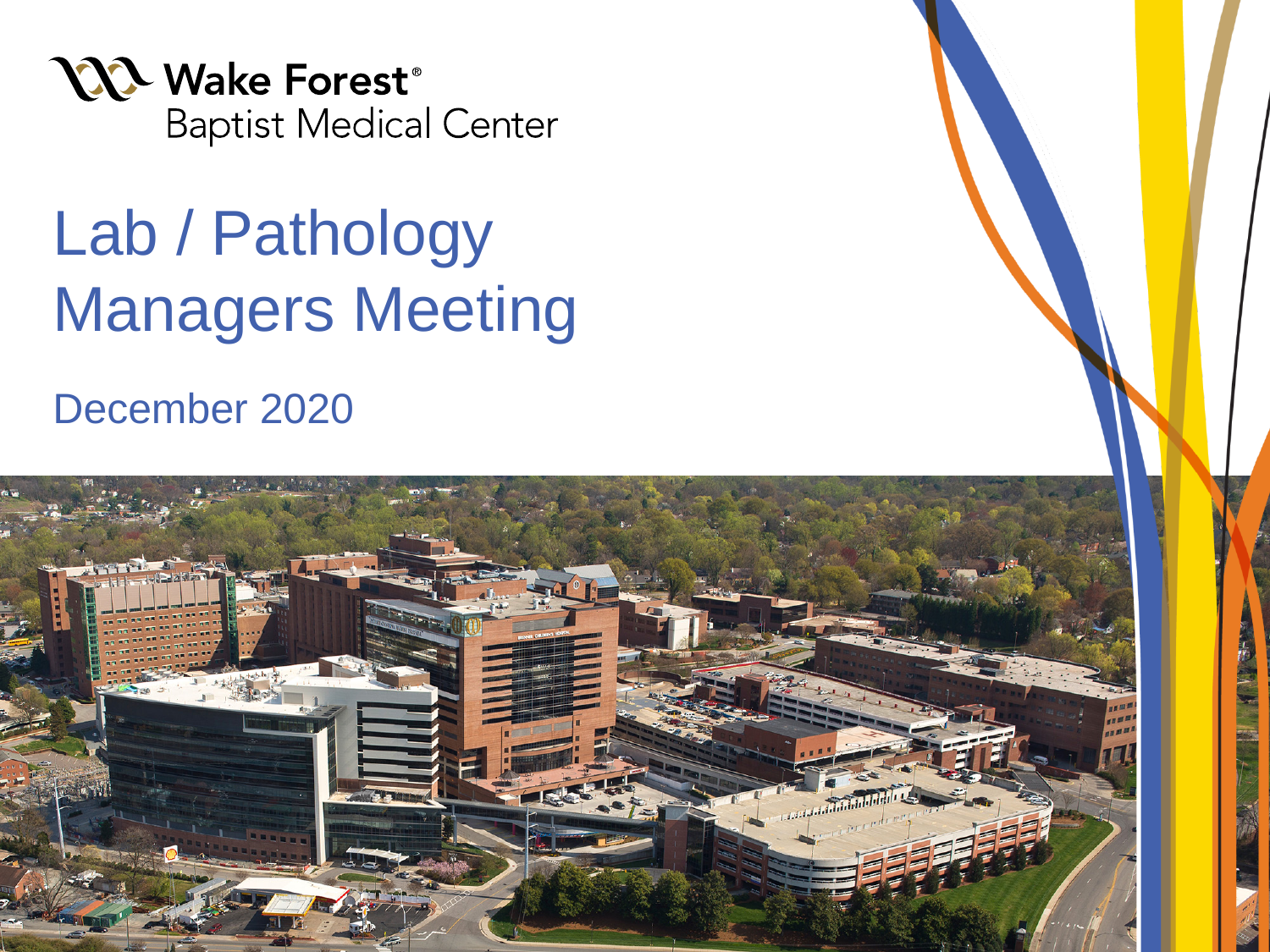

# Lab / Pathology Managers Meeting
December 2020